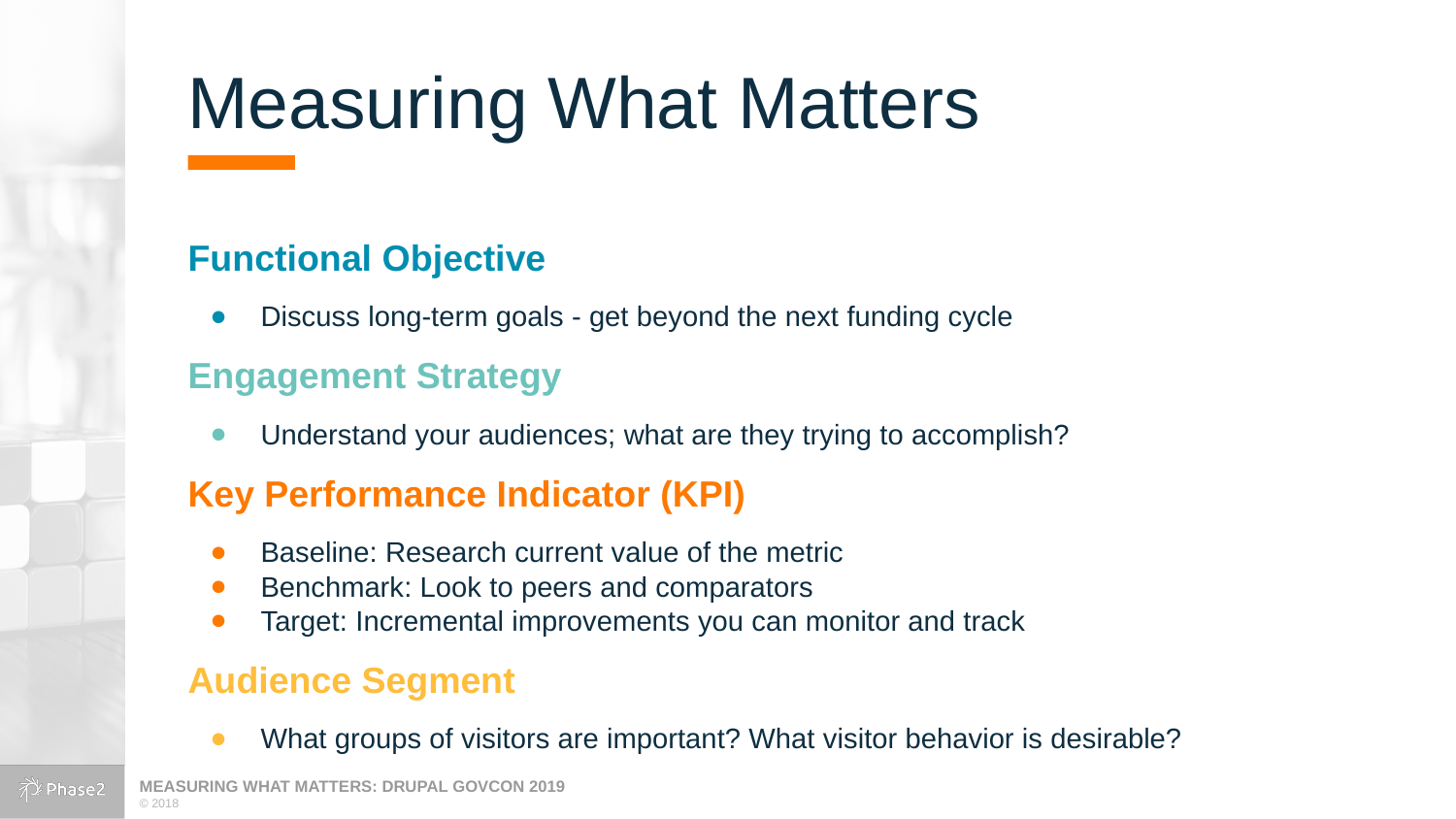

# Measuring What Matters

Functional Objective
Discuss long-term goals - get beyond the next funding cycle
Engagement Strategy
Understand your audiences; what are they trying to accomplish?
Key Performance Indicator (KPI)
Baseline: Research current value of the metric
Benchmark: Look to peers and comparators
Target: Incremental improvements you can monitor and track
Audience Segment
What groups of visitors are important? What visitor behavior is desirable?